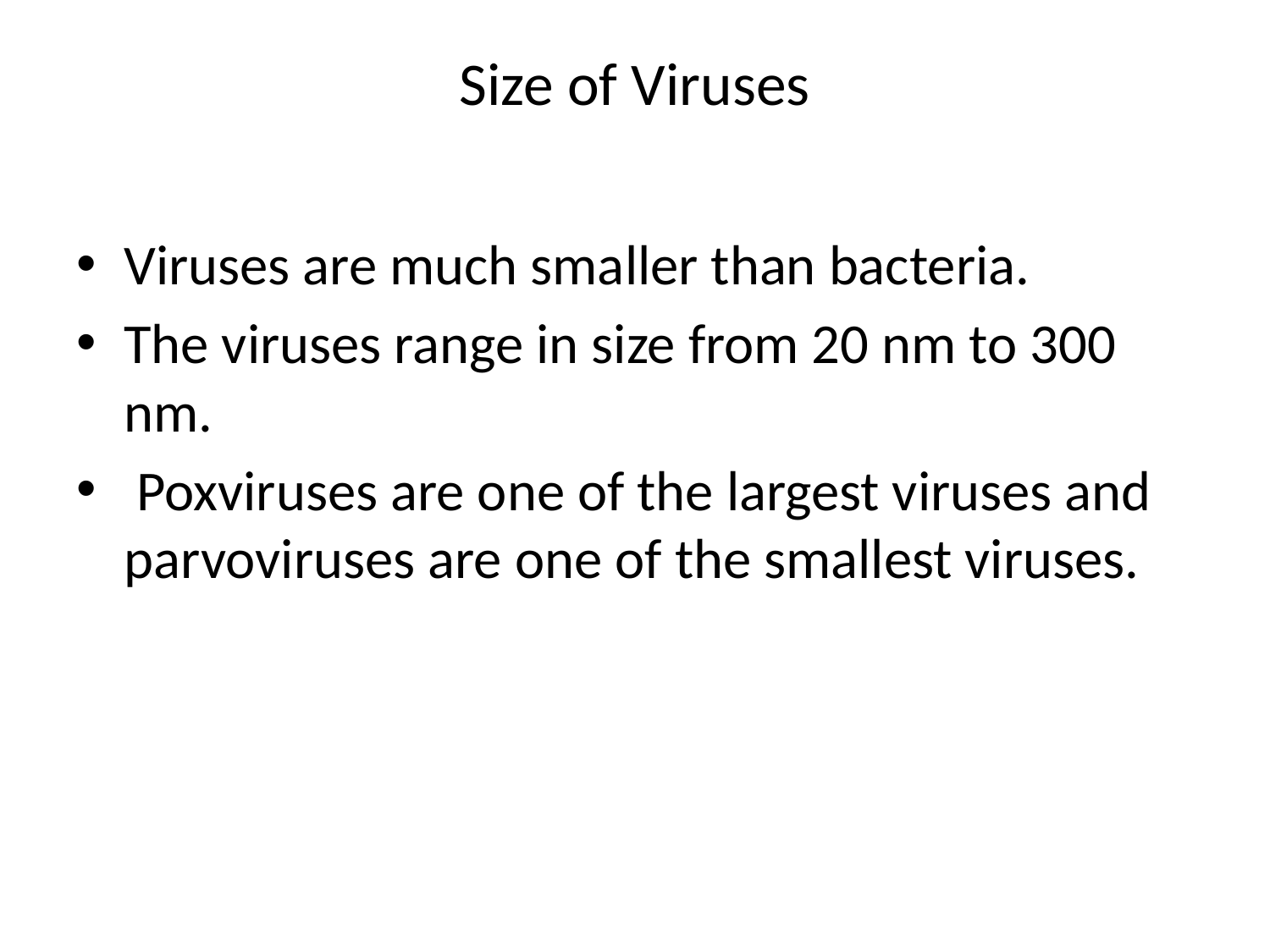

# Size of Viruses
Viruses are much smaller than bacteria.
The viruses range in size from 20 nm to 300 nm.
 Poxviruses are one of the largest viruses and parvoviruses are one of the smallest viruses.